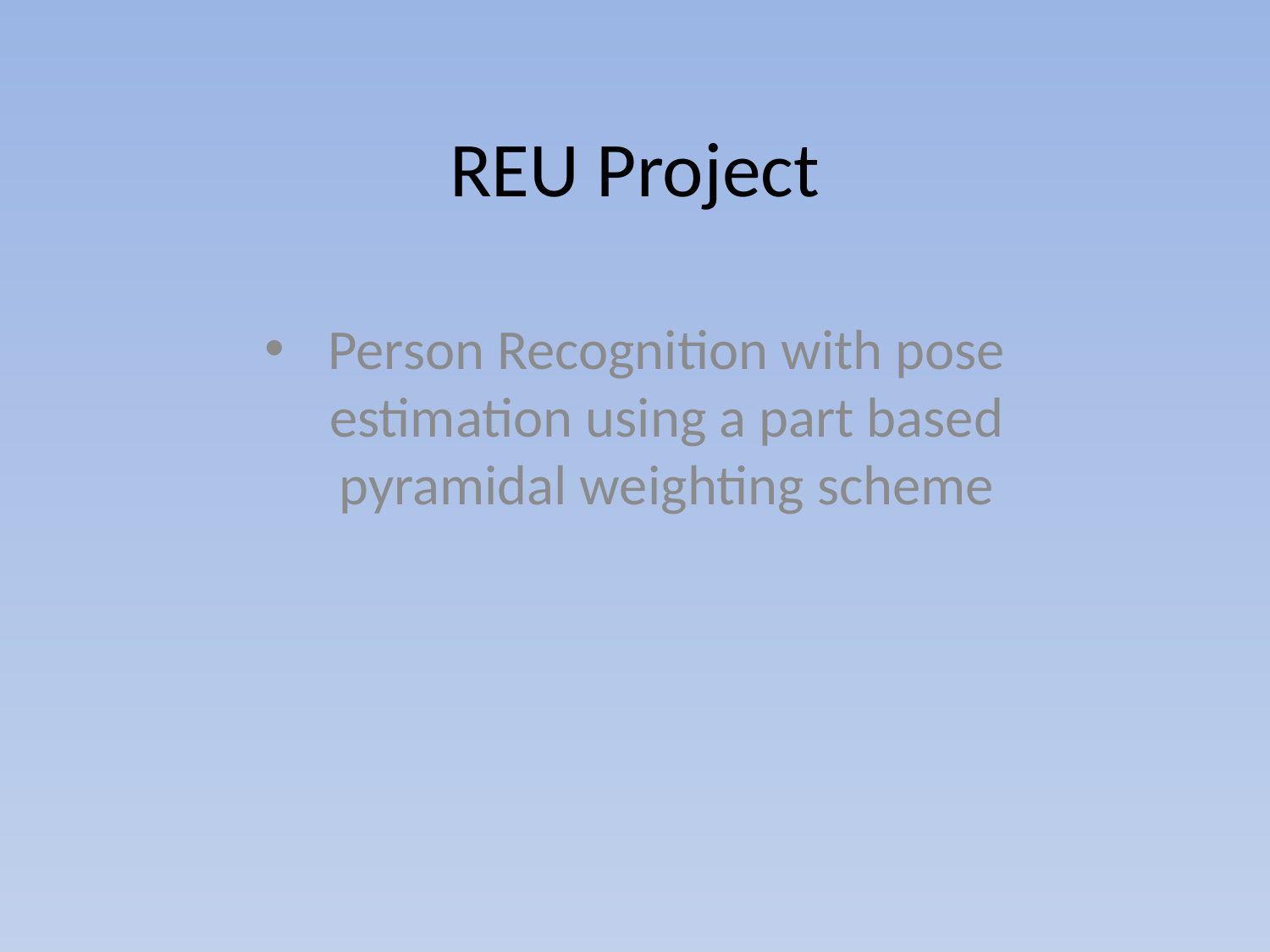

# REU Project
Person Recognition with pose estimation using a part based pyramidal weighting scheme